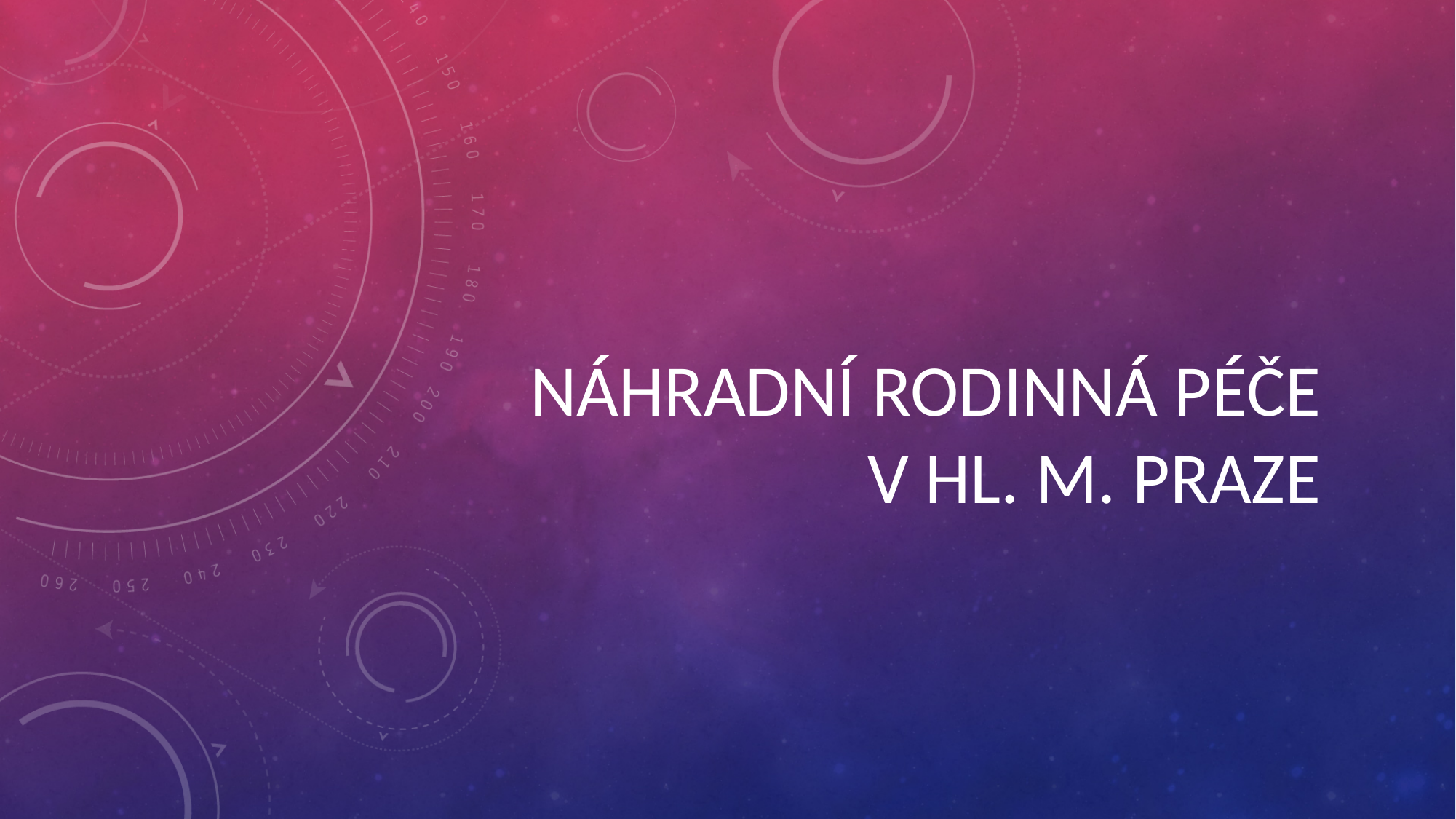

# Náhradní rodinná péče v hl. m. Praze